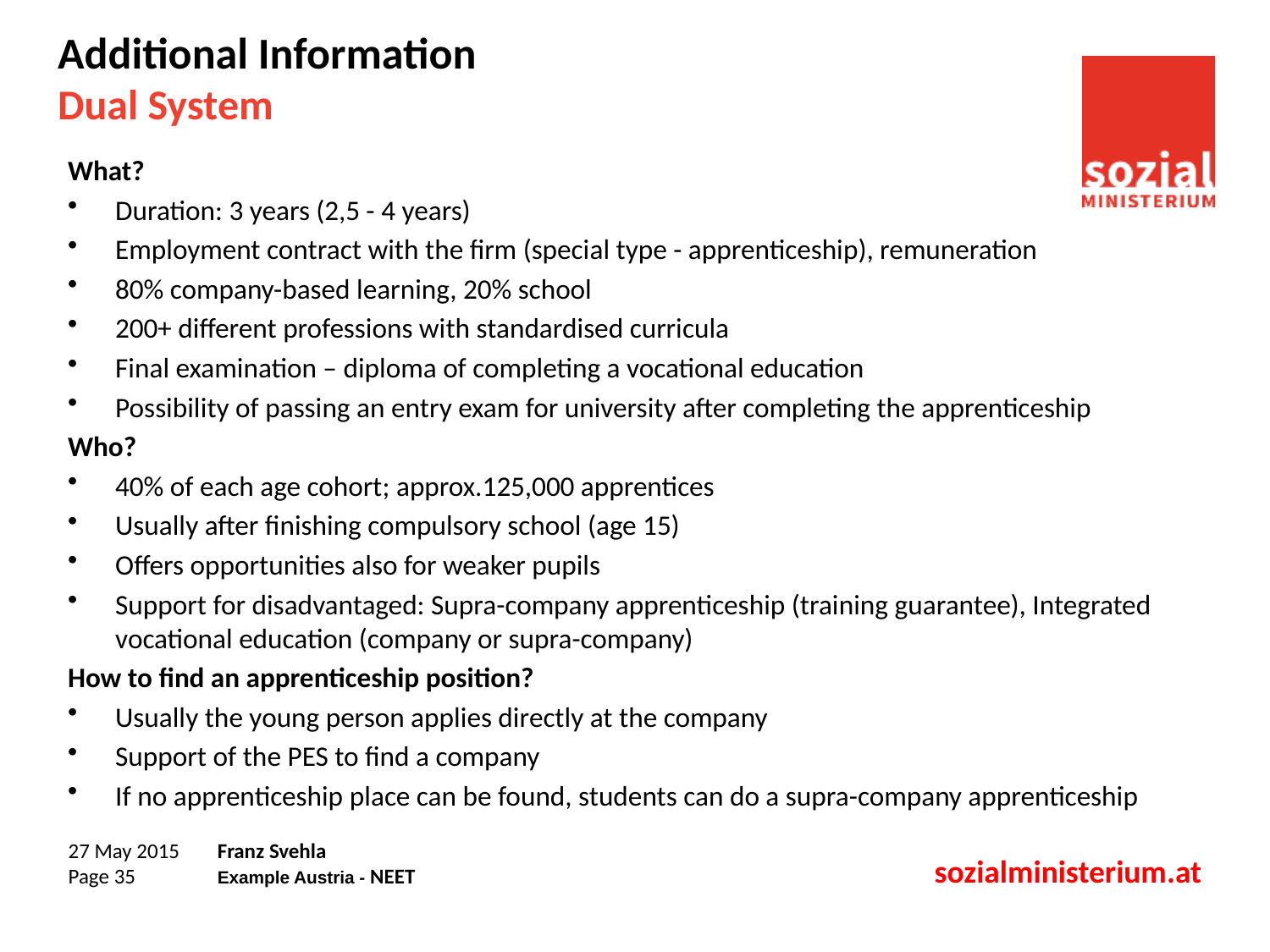

# Additional Information Dual System
What?
Duration: 3 years (2,5 - 4 years)
Employment contract with the firm (special type - apprenticeship), remuneration
80% company-based learning, 20% school
200+ different professions with standardised curricula
Final examination – diploma of completing a vocational education
Possibility of passing an entry exam for university after completing the apprenticeship
Who?
40% of each age cohort; approx.125,000 apprentices
Usually after finishing compulsory school (age 15)
Offers opportunities also for weaker pupils
Support for disadvantaged: Supra-company apprenticeship (training guarantee), Integrated vocational education (company or supra-company)
How to find an apprenticeship position?
Usually the young person applies directly at the company
Support of the PES to find a company
If no apprenticeship place can be found, students can do a supra-company apprenticeship